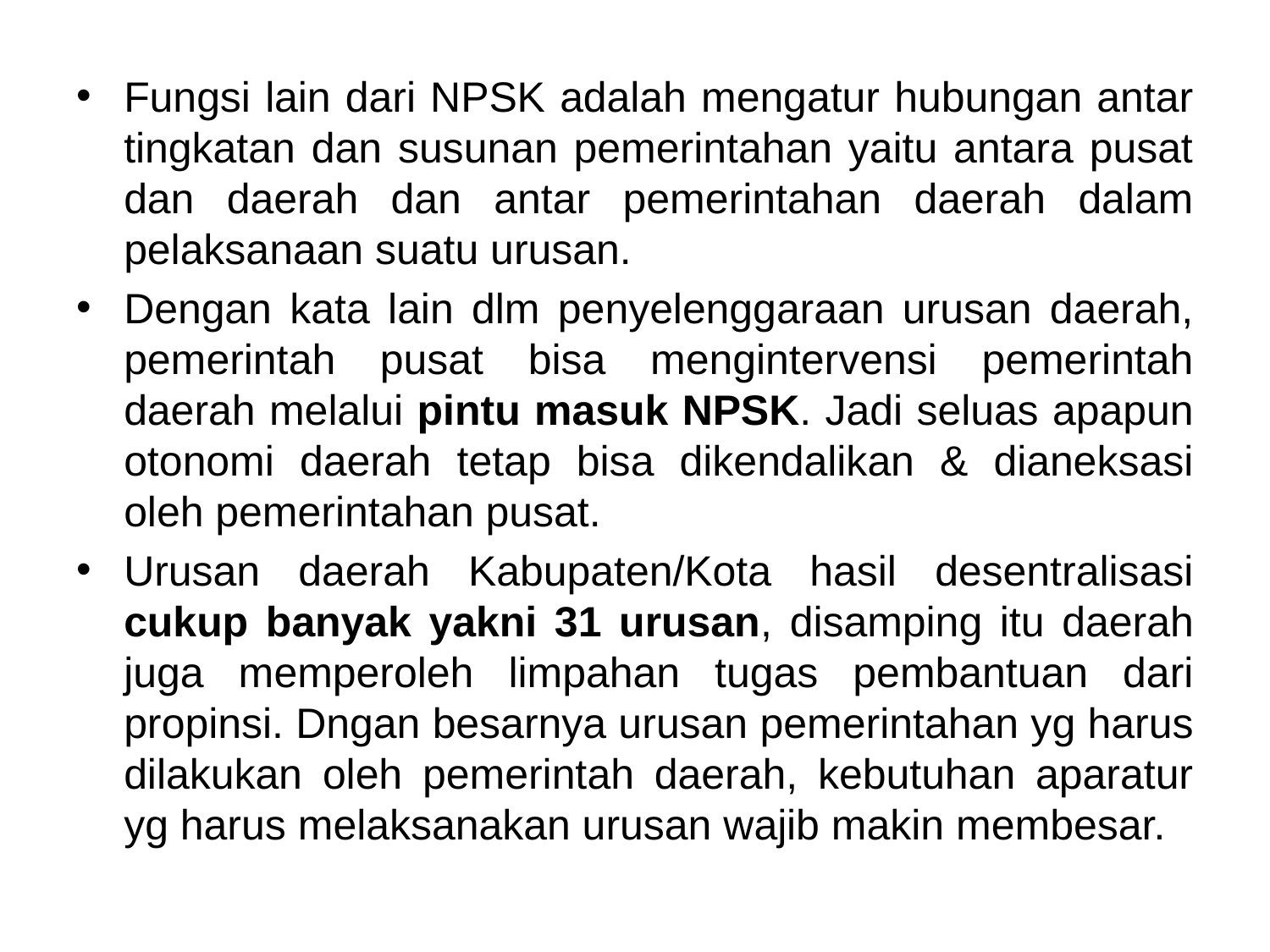

#
Fungsi lain dari NPSK adalah mengatur hubungan antar tingkatan dan susunan pemerintahan yaitu antara pusat dan daerah dan antar pemerintahan daerah dalam pelaksanaan suatu urusan.
Dengan kata lain dlm penyelenggaraan urusan daerah, pemerintah pusat bisa mengintervensi pemerintah daerah melalui pintu masuk NPSK. Jadi seluas apapun otonomi daerah tetap bisa dikendalikan & dianeksasi oleh pemerintahan pusat.
Urusan daerah Kabupaten/Kota hasil desentralisasi cukup banyak yakni 31 urusan, disamping itu daerah juga memperoleh limpahan tugas pembantuan dari propinsi. Dngan besarnya urusan pemerintahan yg harus dilakukan oleh pemerintah daerah, kebutuhan aparatur yg harus melaksanakan urusan wajib makin membesar.